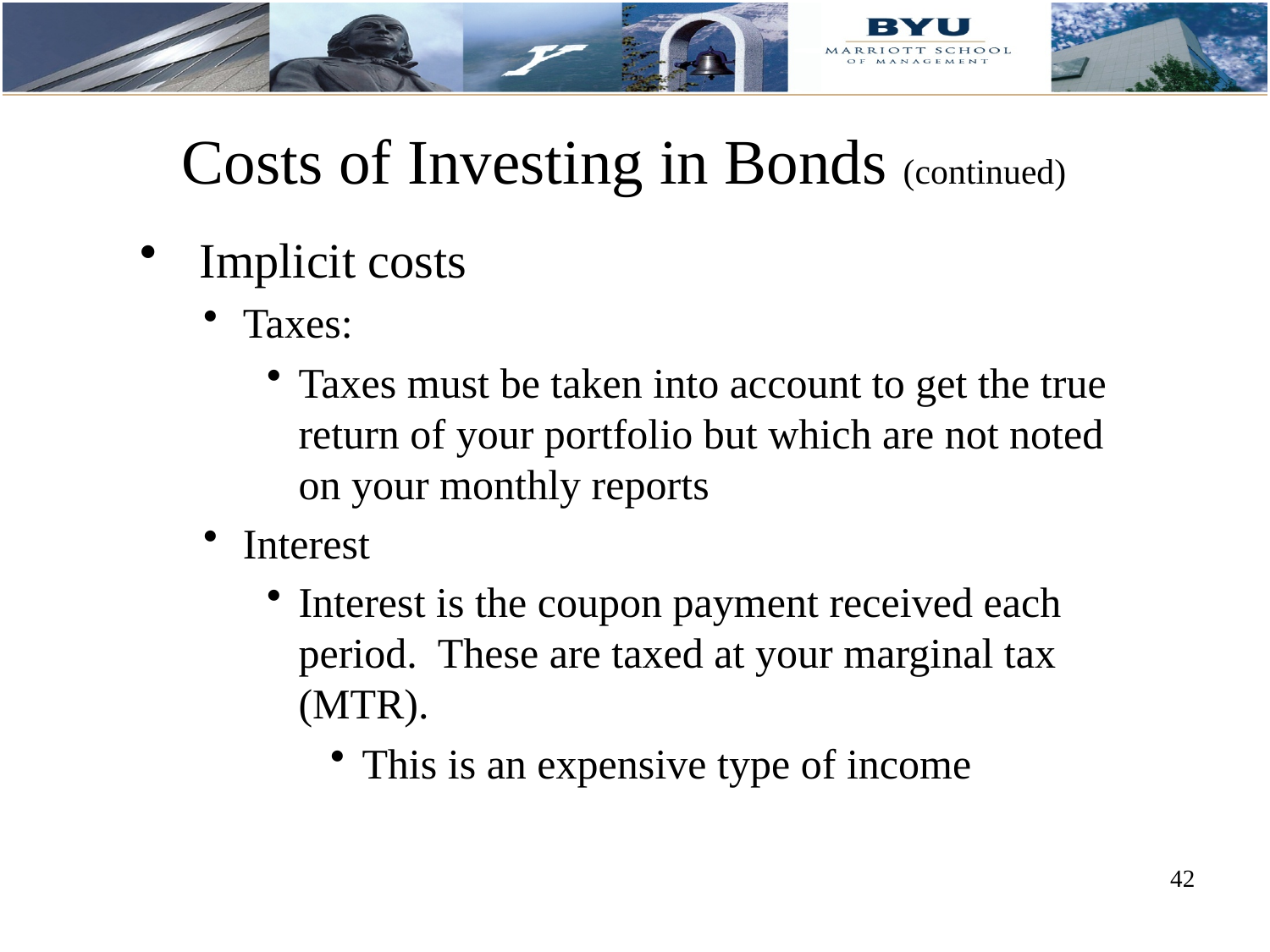

# Costs of Investing in Bonds (continued)
 Implicit costs
Taxes:
Taxes must be taken into account to get the true return of your portfolio but which are not noted on your monthly reports
Interest
Interest is the coupon payment received each period.  These are taxed at your marginal tax (MTR).
This is an expensive type of income